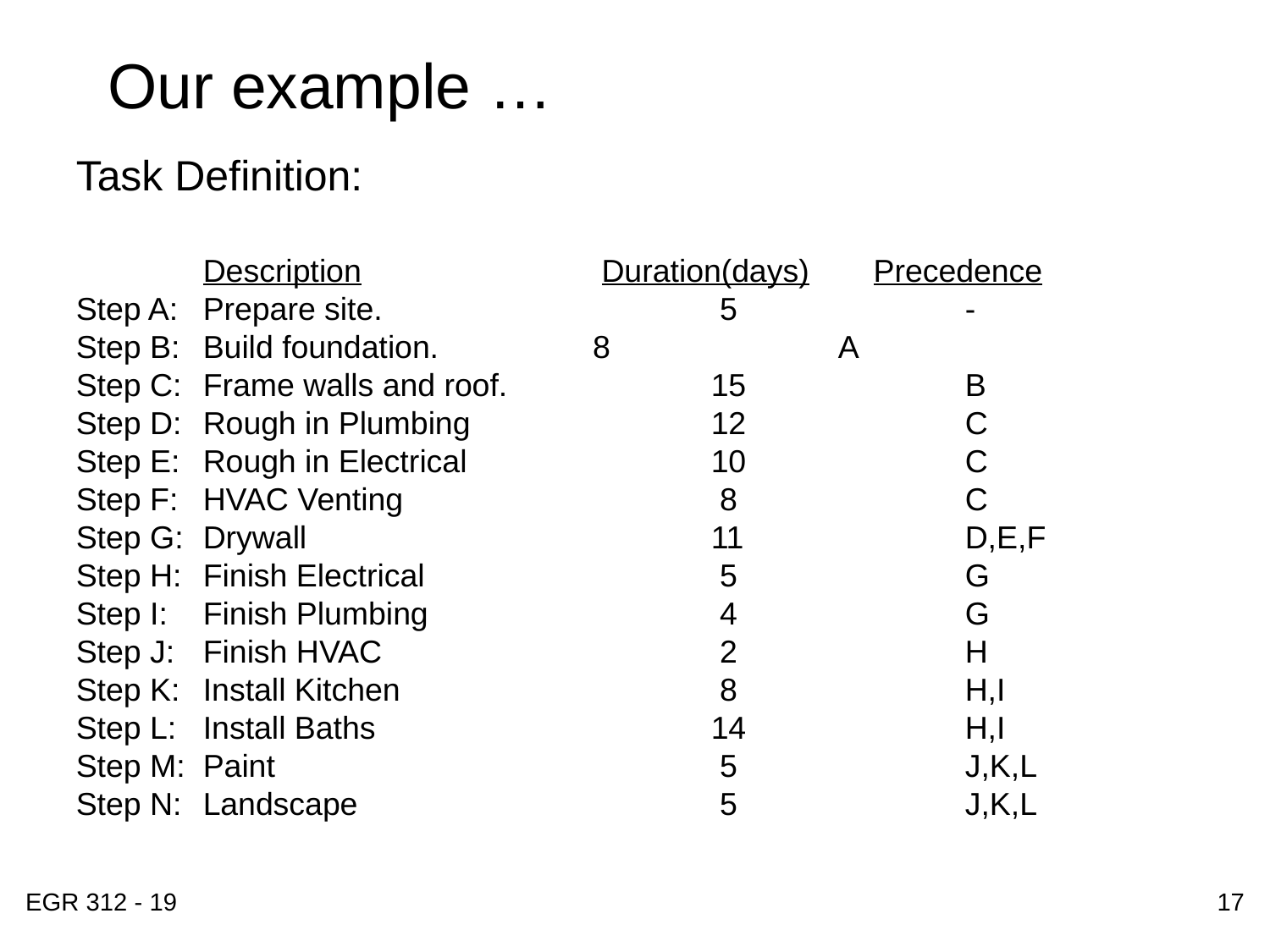

# Our example …
Task Definition:

	Description		  Duration(days)	    Precedence
Step A: 	Prepare site. 			 5		-
Step B: 	Build foundation.  		 8		A
Step C: 	Frame walls and roof. 		15		B
Step D: 	Rough in Plumbing  		12		C
Step E: 	Rough in Electrical 		10		C
Step F: 	HVAC Venting  			 8		C
Step G: 	Drywall  				11		D,E,F
Step H: 	Finish Electrical 			 5		G
Step I: 	Finish Plumbing 			 4 		G
Step J: 	Finish HVAC 		 	 2		H
Step K: 	Install Kitchen 			 8		H,I
Step L: 	Install Baths 			14 		H,I
Step M: 	Paint  				 5		J,K,L
Step N: 	Landscape 			 5		J,K,L
EGR 312 - 19
17